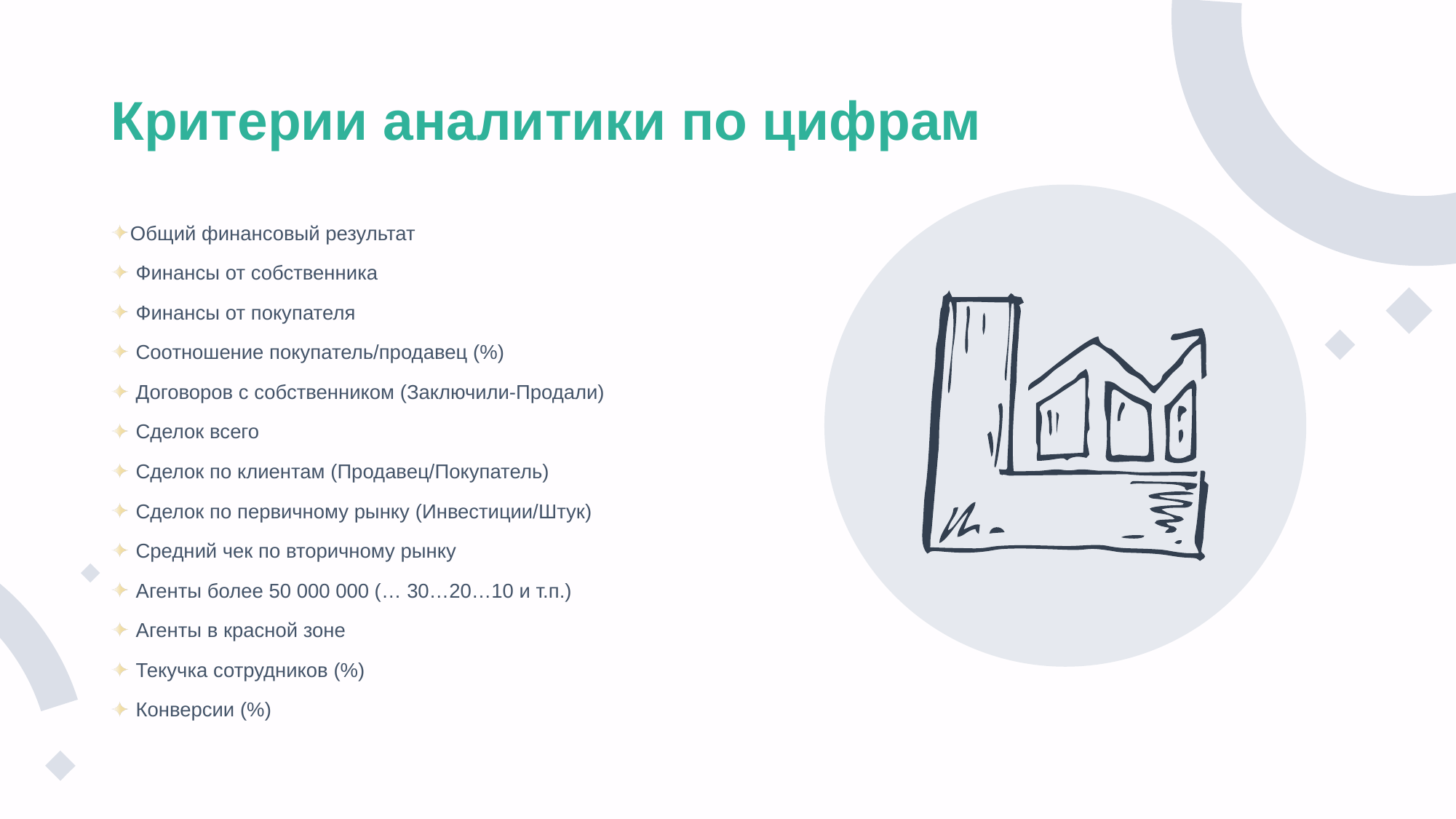

# Критерии аналитики по цифрам

Общий финансовый результат
 Финансы от собственника
 Финансы от покупателя
 Соотношение покупатель/продавец (%)
 Договоров с собственником (Заключили-Продали)
 Сделок всего
 Сделок по клиентам (Продавец/Покупатель)
 Сделок по первичному рынку (Инвестиции/Штук)
 Средний чек по вторичному рынку
 Агенты более 50 000 000 (… 30…20…10 и т.п.)
 Агенты в красной зоне
 Текучка сотрудников (%)
 Конверсии (%)